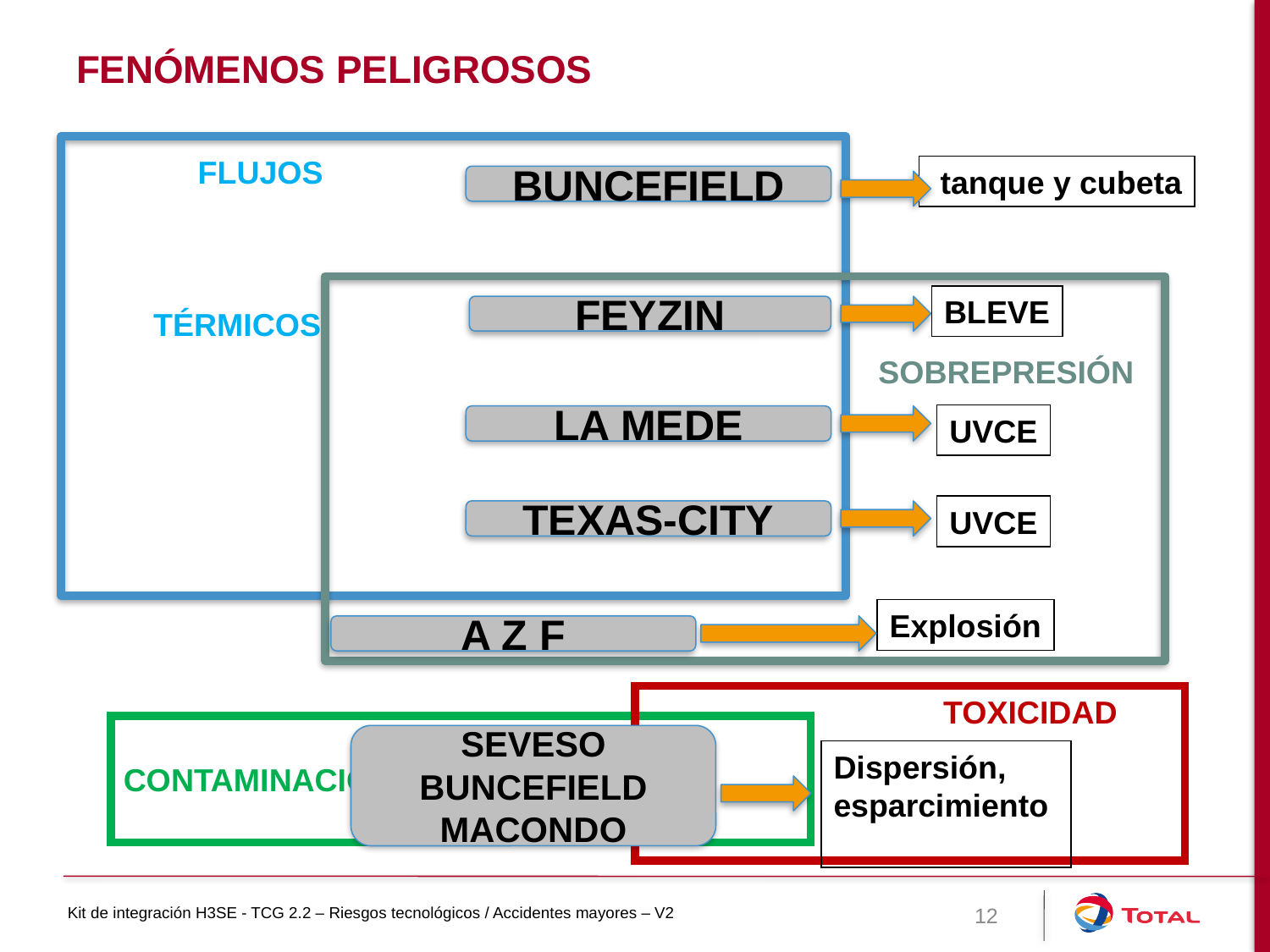

# Fenómenos peligrosos

     FLUJOS
TÉRMICOS
 tanque y cubeta
BUNCEFIELD

BLEVE
FEYZIN

SOBREPRESIÓN
UVCE
LA MEDE

UVCE
TEXAS-CITY

Explosión
A Z F

TOXICIDAD

CONTAMINACIÓN

SEVESO
BUNCEFIELD
MACONDO
Dispersión, esparcimiento

12
Kit de integración H3SE - TCG 2.2 – Riesgos tecnológicos / Accidentes mayores – V2